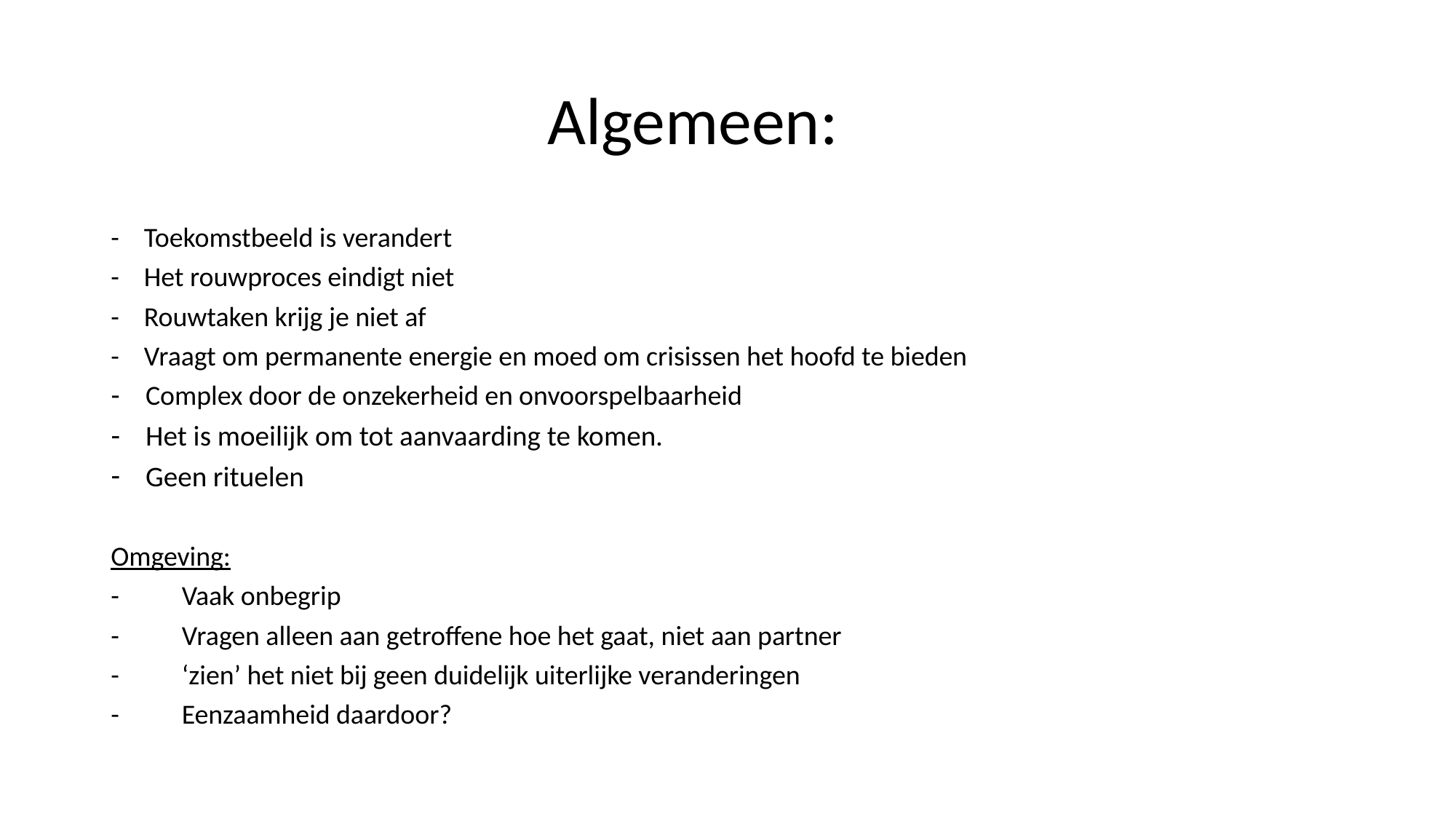

# Algemeen:
-    Toekomstbeeld is verandert
-    Het rouwproces eindigt niet
-    Rouwtaken krijg je niet af
-    Vraagt om permanente energie en moed om crisissen het hoofd te bieden
 Complex door de onzekerheid en onvoorspelbaarheid
 Het is moeilijk om tot aanvaarding te komen.
 Geen rituelen

Omgeving:
-	Vaak onbegrip
-	Vragen alleen aan getroffene hoe het gaat, niet aan partner
-	‘zien’ het niet bij geen duidelijk uiterlijke veranderingen
-	Eenzaamheid daardoor?